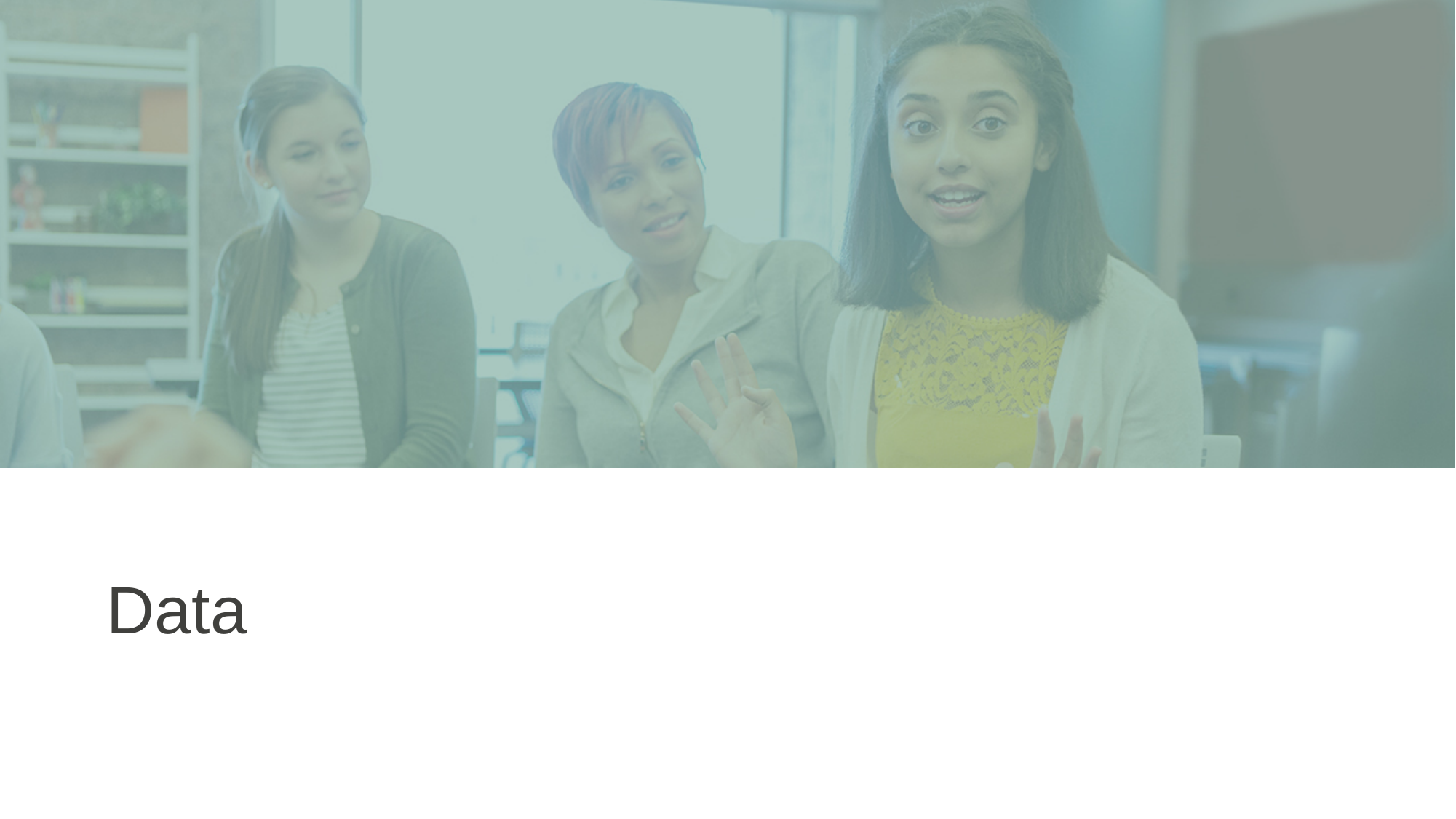

# Data
Assessment and Student Information
10/18/2023
32